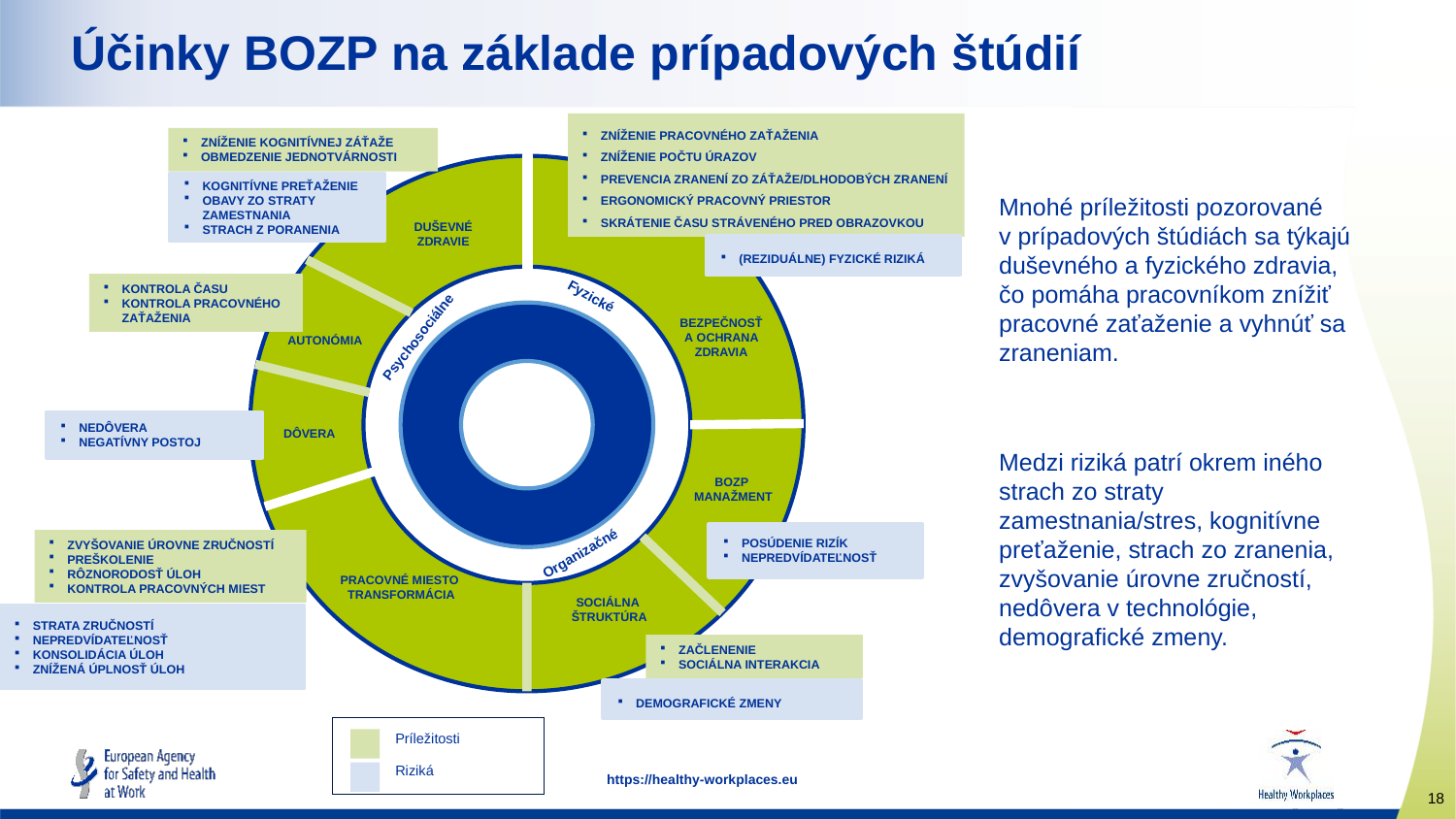

# Účinky BOZP na základe prípadových štúdií
ZNÍŽENIE PRACOVNÉHO ZAŤAŽENIA
ZNÍŽENIE POČTU ÚRAZOV
PREVENCIA ZRANENÍ ZO ZÁŤAŽE/DLHODOBÝCH ZRANENÍ
ERGONOMICKÝ PRACOVNÝ PRIESTOR
SKRÁTENIE ČASU STRÁVENÉHO PRED OBRAZOVKOU
ZNÍŽENIE KOGNITÍVNEJ ZÁŤAŽE
OBMEDZENIE JEDNOTVÁRNOSTI

KOGNITÍVNE PREŤAŽENIE
OBAVY ZO STRATY ZAMESTNANIA
STRACH Z PORANENIA
DUŠEVNÉ ZDRAVIE
(REZIDUÁLNE) FYZICKÉ RIZIKÁ

KONTROLA ČASU
KONTROLA PRACOVNÉHO ZAŤAŽENIA
Fyzické

BEZPEČNOSŤ A OCHRANA ZDRAVIA
Psychosociálne
AUTONÓMIA

NEDÔVERA
NEGATÍVNY POSTOJ
DÔVERA
BOZP
MANAŽMENT
POSÚDENIE RIZÍK
NEPREDVÍDATEĽNOSŤ
Organizačné
ZVYŠOVANIE ÚROVNE ZRUČNOSTÍ
PREŠKOLENIE
RÔZNORODOSŤ ÚLOH
KONTROLA PRACOVNÝCH MIEST
PRACOVNÉ MIESTO
TRANSFORMÁCIA
SOCIÁLNA
ŠTRUKTÚRA
STRATA ZRUČNOSTÍ
NEPREDVÍDATEĽNOSŤ
KONSOLIDÁCIA ÚLOH
ZNÍŽENÁ ÚPLNOSŤ ÚLOH
ZAČLENENIE
SOCIÁLNA INTERAKCIA
DEMOGRAFICKÉ ZMENY
Mnohé príležitosti pozorované v prípadových štúdiách sa týkajú duševného a fyzického zdravia, čo pomáha pracovníkom znížiť pracovné zaťaženie a vyhnúť sa zraneniam.
Medzi riziká patrí okrem iného strach zo straty zamestnania/stres, kognitívne preťaženie, strach zo zranenia, zvyšovanie úrovne zručností, nedôvera v technológie, demografické zmeny.

Príležitosti

Riziká